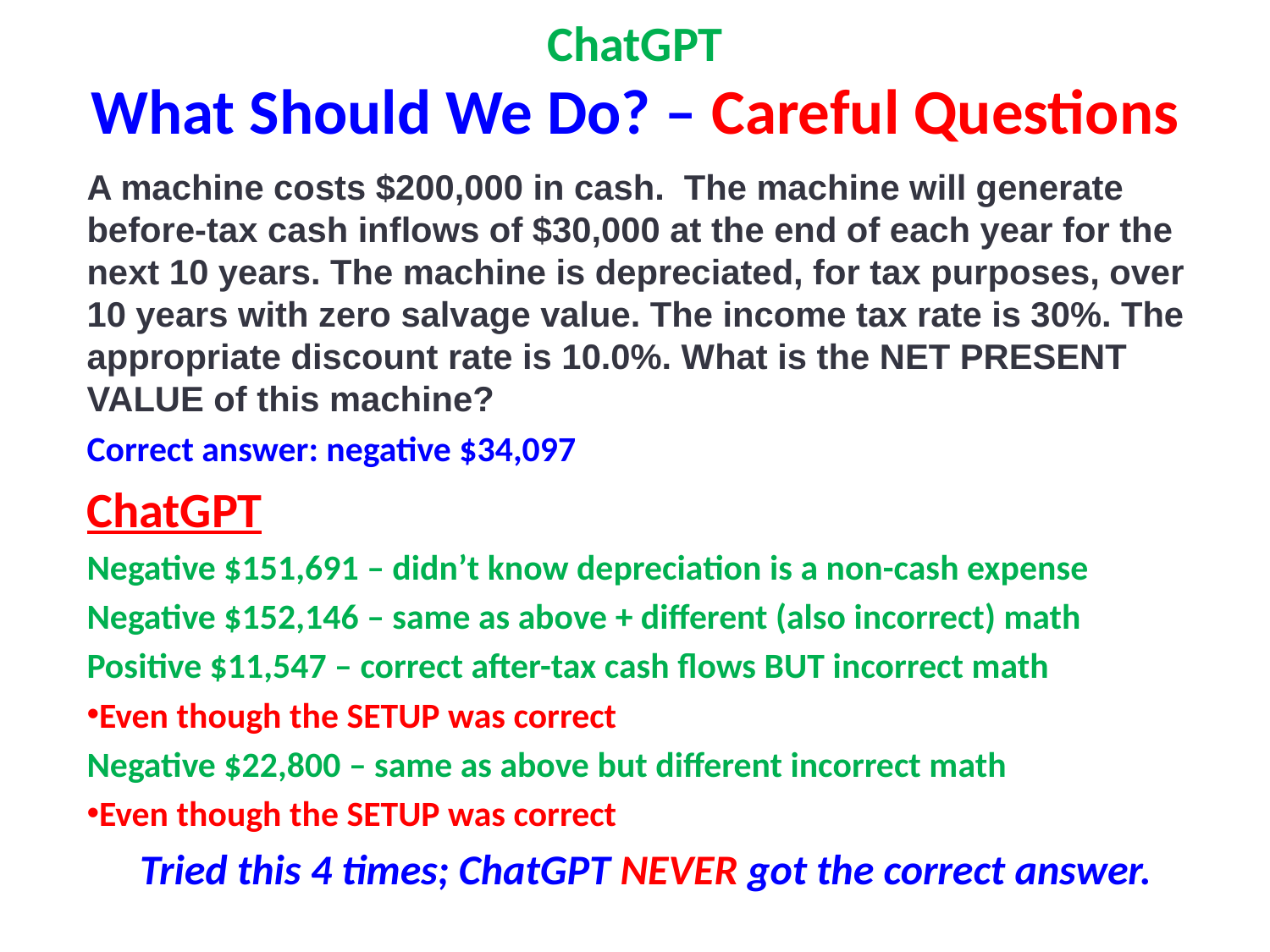

# ChatGPT What Should We Do? – Careful Questions
A machine costs $200,000 in cash.  The machine will generate before-tax cash inflows of $30,000 at the end of each year for the next 10 years. The machine is depreciated, for tax purposes, over 10 years with zero salvage value. The income tax rate is 30%. The appropriate discount rate is 10.0%. What is the NET PRESENT VALUE of this machine?
Correct answer: negative $34,097
ChatGPT
Negative $151,691 – didn’t know depreciation is a non-cash expense
Negative $152,146 – same as above + different (also incorrect) math
Positive $11,547 – correct after-tax cash flows BUT incorrect math
Even though the SETUP was correct
Negative $22,800 – same as above but different incorrect math
Even though the SETUP was correct
Tried this 4 times; ChatGPT NEVER got the correct answer.